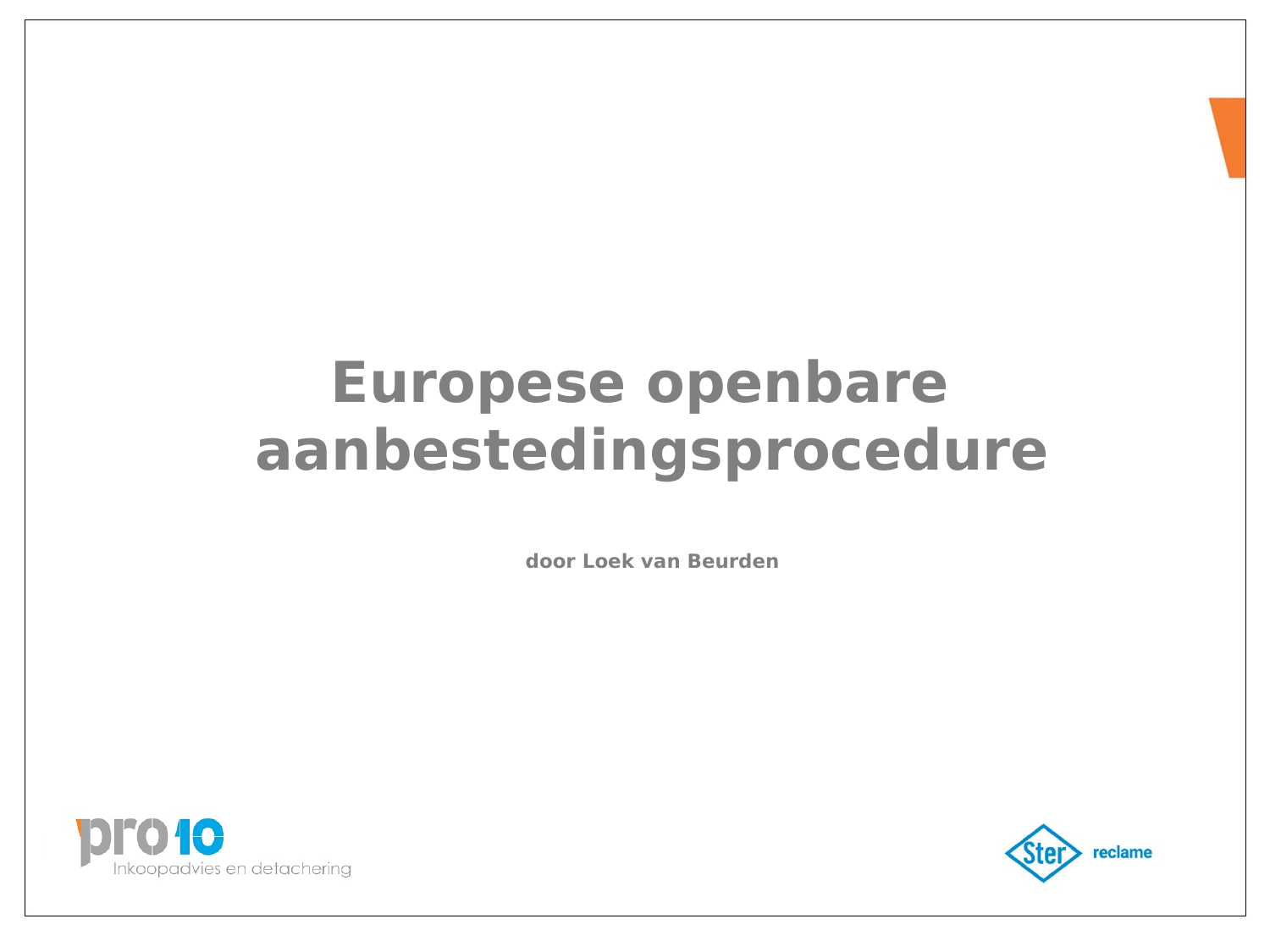

Europese openbare aanbestedingsprocedure
door Loek van Beurden